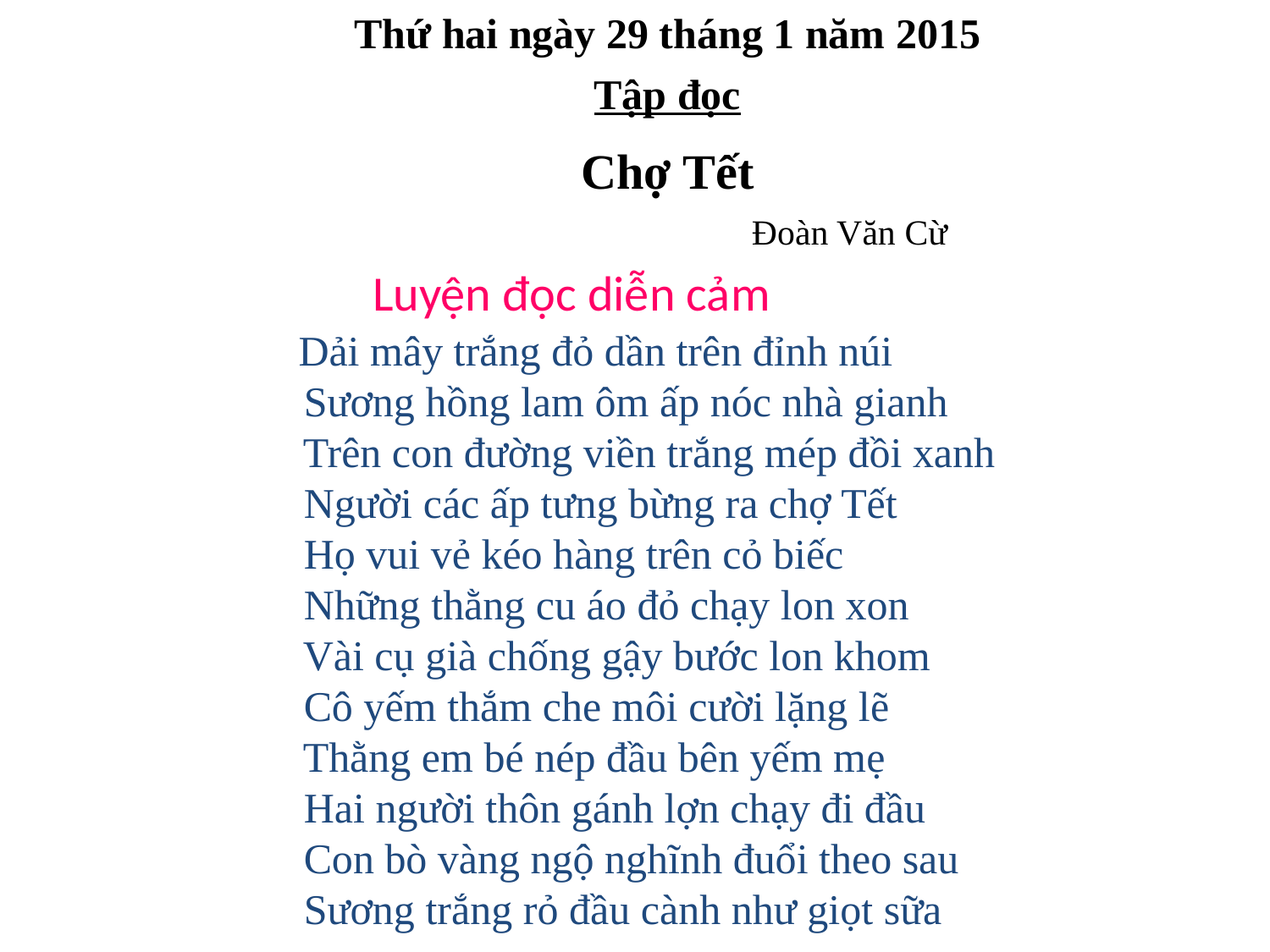

Thứ hai ngày 29 tháng 1 năm 2015
Tập đọc
Chợ Tết
                                         Đoàn Văn Cừ
# Luyện đọc diễn cảm
         Dải mây trắng đỏ dần trên đỉnh núi
     Sương hồng lam ôm ấp nóc nhà gianh
     Trên con đường viền trắng mép đồi xanh
     Người các ấp tưng bừng ra chợ Tết
     Họ vui vẻ kéo hàng trên cỏ biếc
     Những thằng cu áo đỏ chạy lon xon
     Vài cụ già chống gậy bước lon khom
     Cô yếm thắm che môi cười lặng lẽ
     Thằng em bé nép đầu bên yếm mẹ
     Hai người thôn gánh lợn chạy đi đầu
     Con bò vàng ngộ nghĩnh đuổi theo sau
     Sương trắng rỏ đầu cành như giọt sữa